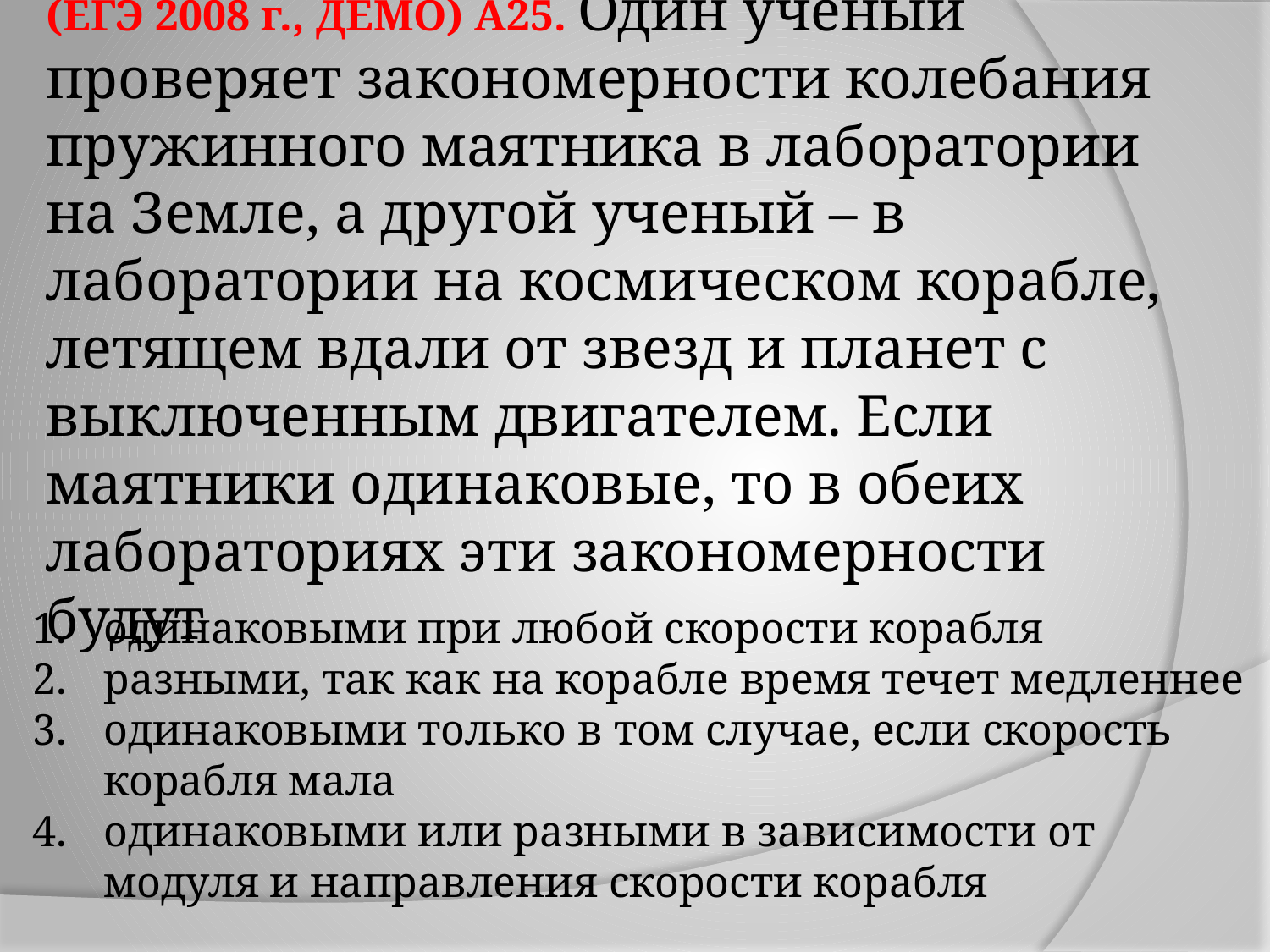

# (ЕГЭ 2008 г., ДЕМО) А25. Один ученый проверяет закономерности колебания пружинного маятника в лаборатории на Земле, а другой ученый – в лаборатории на космическом корабле, летящем вдали от звезд и планет с выключенным двигателем. Если маятники одинаковые, то в обеих лабораториях эти закономерности будут

одинаковыми при любой скорости корабля
разными, так как на корабле время течет медленнее
одинаковыми только в том случае, если скорость корабля мала
одинаковыми или разными в зависимости от модуля и направления скорости корабля